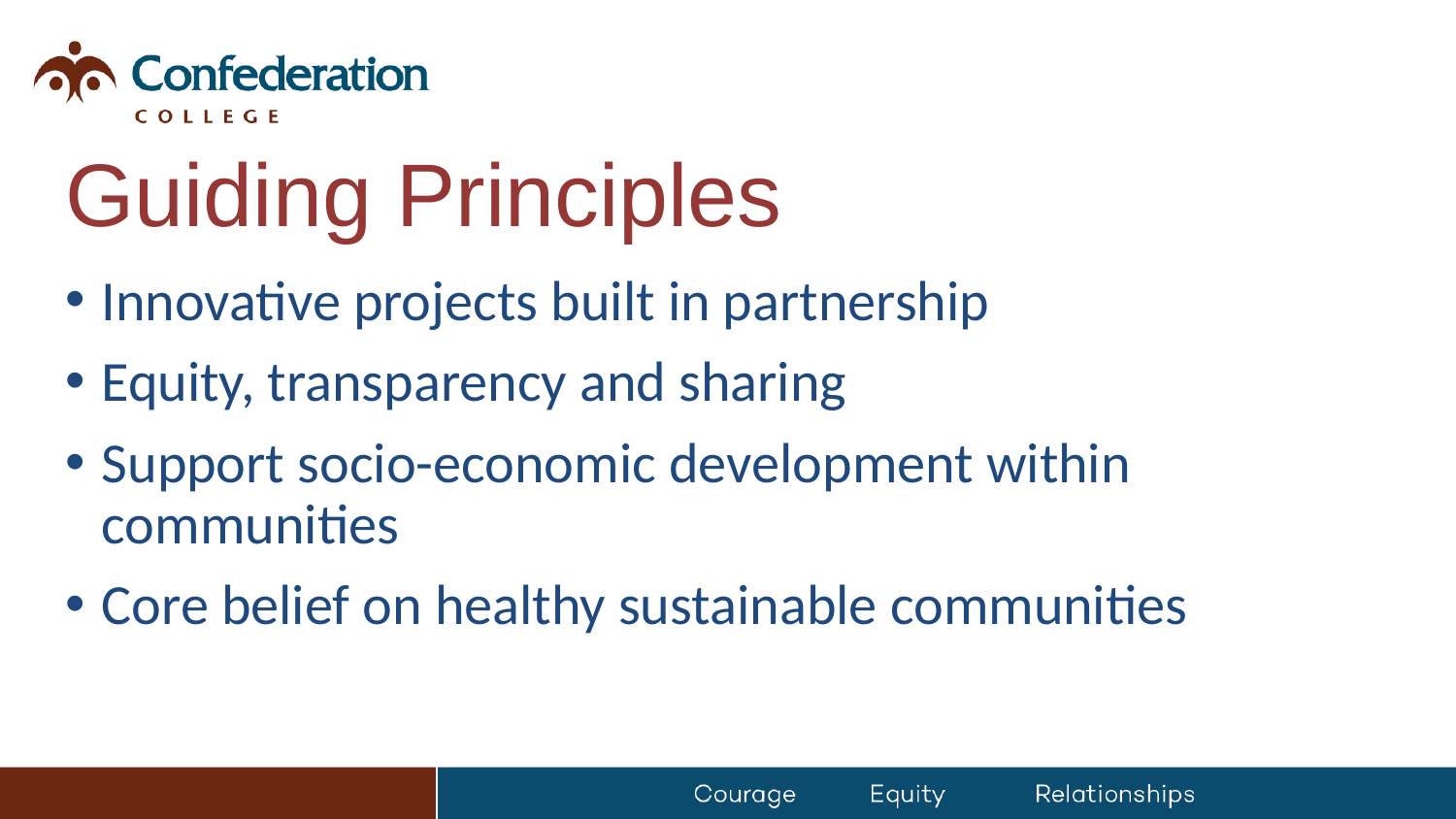

# Guiding Principles
Innovative projects built in partnership
Equity, transparency and sharing
Support socio-economic development within communities
Core belief on healthy sustainable communities